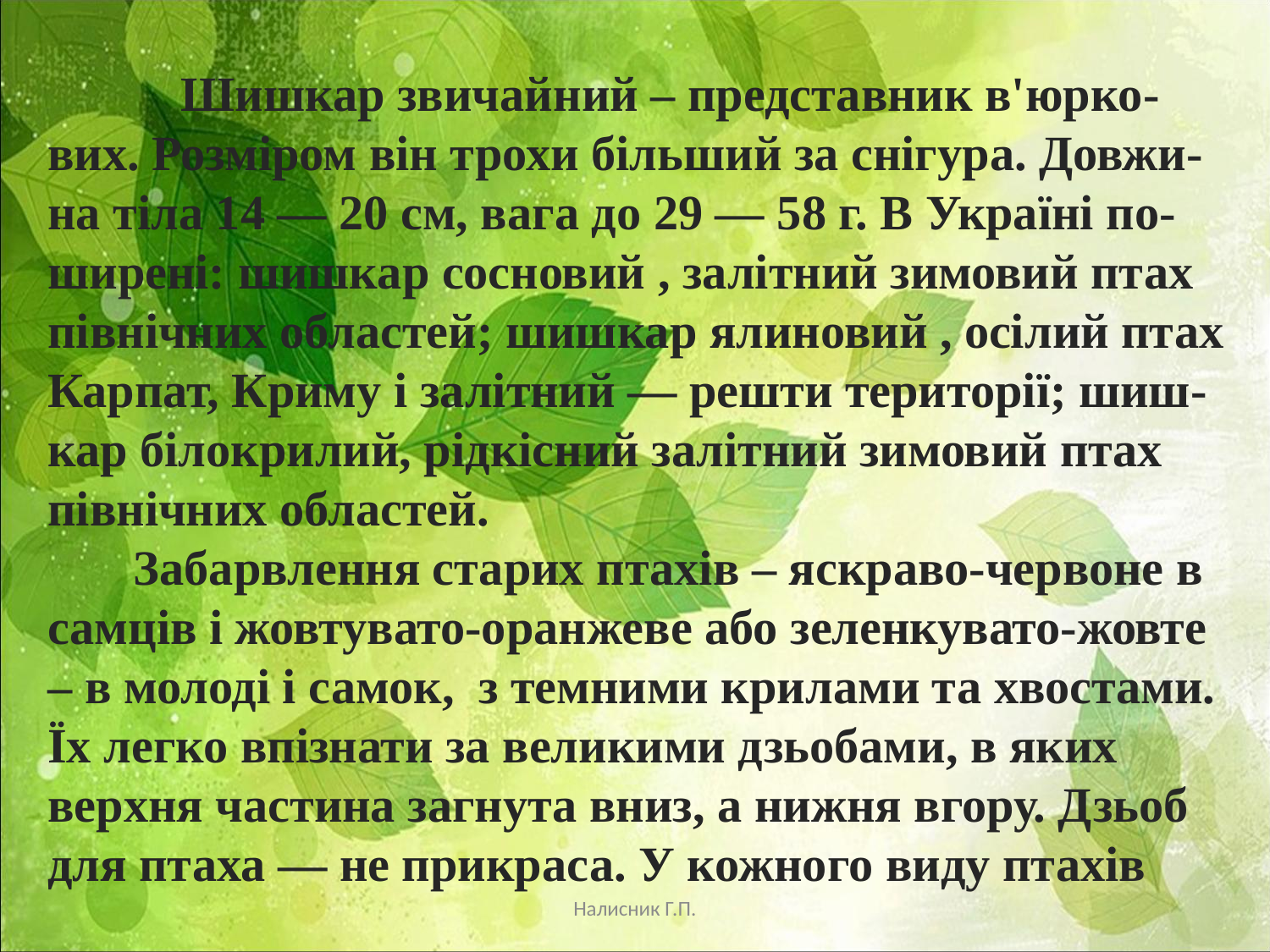

Шишкар звичайний – представник в'юрко-вих. Розміром він трохи більший за снігура. Довжи-на тіла 14 — 20 см, вага до 29 — 58 г. В Україні по-ширені: шишкар сосновий , залітний зимовий птах північних областей; шишкар ялиновий , осілий птах Карпат, Криму і залітний — решти території; шиш-кар білокрилий, рідкісний залітний зимовий птах північних областей.
       Забарвлення старих птахів – яскраво-червоне в самців і жовтувато-оранжеве або зеленкувато-жовте – в молоді і самок,  з темними крилами та хвостами. Їх легко впізнати за великими дзьобами, в яких верхня частина загнута вниз, а нижня вгору. Дзьоб для птаха — не прикраса. У кожного виду птахів
Налисник Г.П.